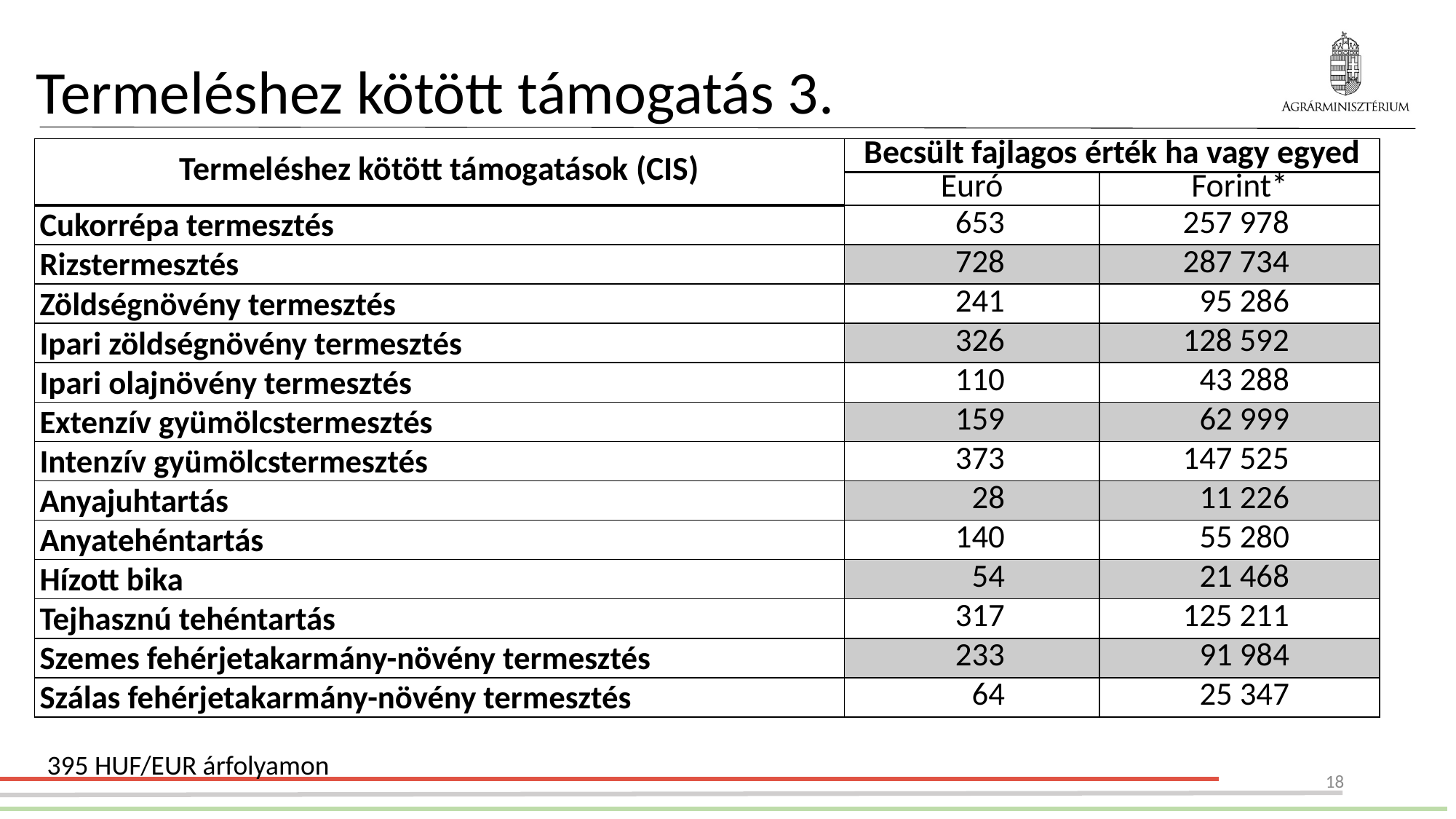

# Termeléshez kötött támogatás 3.
| Termeléshez kötött támogatások (CIS) | Becsült fajlagos érték ha vagy egyed |  |
| --- | --- | --- |
|  | Euró | Forint\* |
| Cukorrépa termesztés | 653 | 257 978 |
| Rizstermesztés | 728 | 287 734 |
| Zöldségnövény termesztés | 241 | 95 286 |
| Ipari zöldségnövény termesztés | 326 | 128 592 |
| Ipari olajnövény termesztés | 110 | 43 288 |
| Extenzív gyümölcstermesztés | 159 | 62 999 |
| Intenzív gyümölcstermesztés | 373 | 147 525 |
| Anyajuhtartás | 28 | 11 226 |
| Anyatehéntartás | 140 | 55 280 |
| Hízott bika | 54 | 21 468 |
| Tejhasznú tehéntartás | 317 | 125 211 |
| Szemes fehérjetakarmány-növény termesztés | 233 | 91 984 |
| Szálas fehérjetakarmány-növény termesztés | 64 | 25 347 |
395 HUF/EUR árfolyamon
18